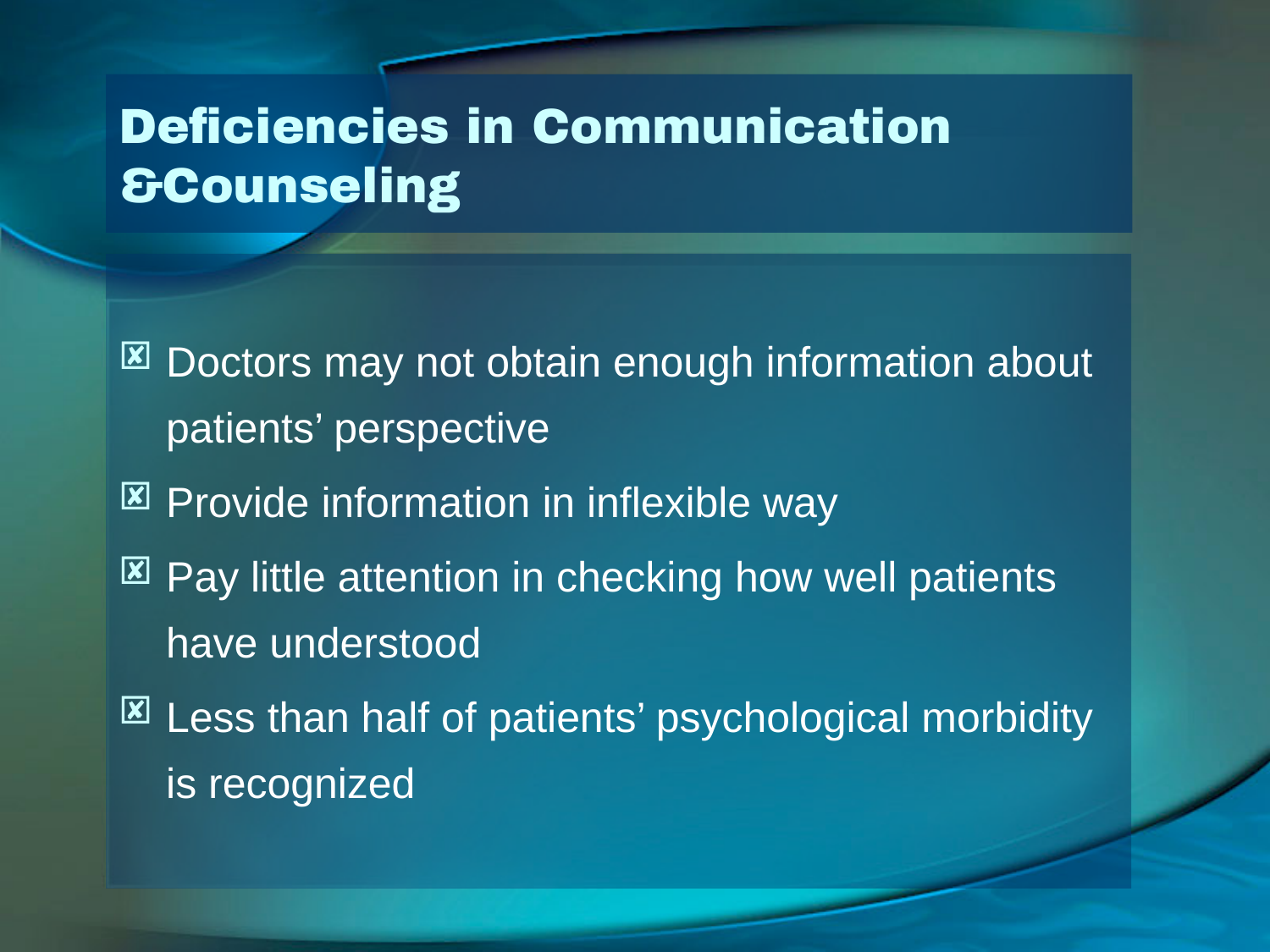

# Deficiencies in Communication &Counseling

Doctors may not obtain enough information about patients’ perspective
Provide information in inflexible way
Pay little attention in checking how well patients have understood
Less than half of patients’ psychological morbidity is recognized